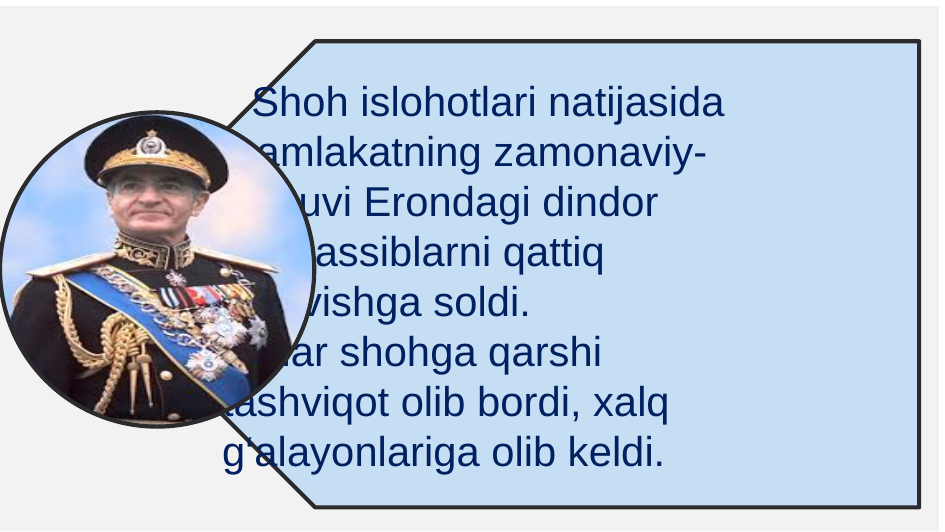

Shoh islohotlari natijasida mamlakatning zamonaviy-lashuvi Erondagi dindor mutaassiblarni qattiq  tashvishga soldi.
Ular shohga qarshi tashviqot olib bordi, xalq g‘alayonlariga olib keldi.